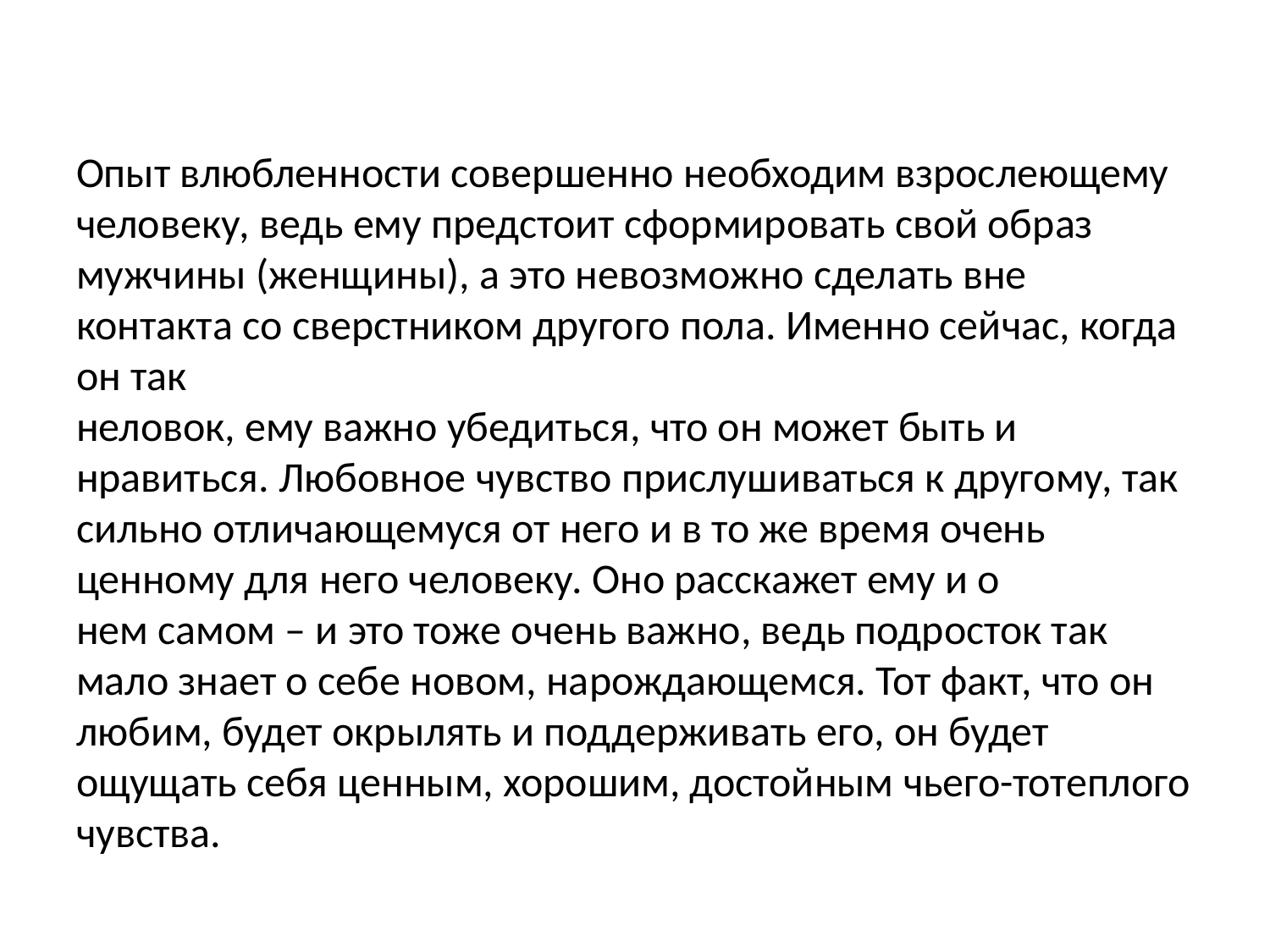

# Опыт влюбленности совершенно необходим взрослеющему человеку, ведь ему предстоит сформировать свой образ мужчины (женщины), а это невозможно сделать вне контакта со сверстником другого пола. Именно сейчас, когда он так неловок, ему важно убедиться, что он может быть и нравиться. Любовное чувство прислушиваться к другому, так сильно отличающемуся от него и в то же время очень ценному для него человеку. Оно расскажет ему и о нем самом – и это тоже очень важно, ведь подросток так мало знает о себе новом, нарождающемся. Тот факт, что он любим, будет окрылять и поддерживать его, он будет ощущать себя ценным, хорошим, достойным чьего-тотеплого чувства.